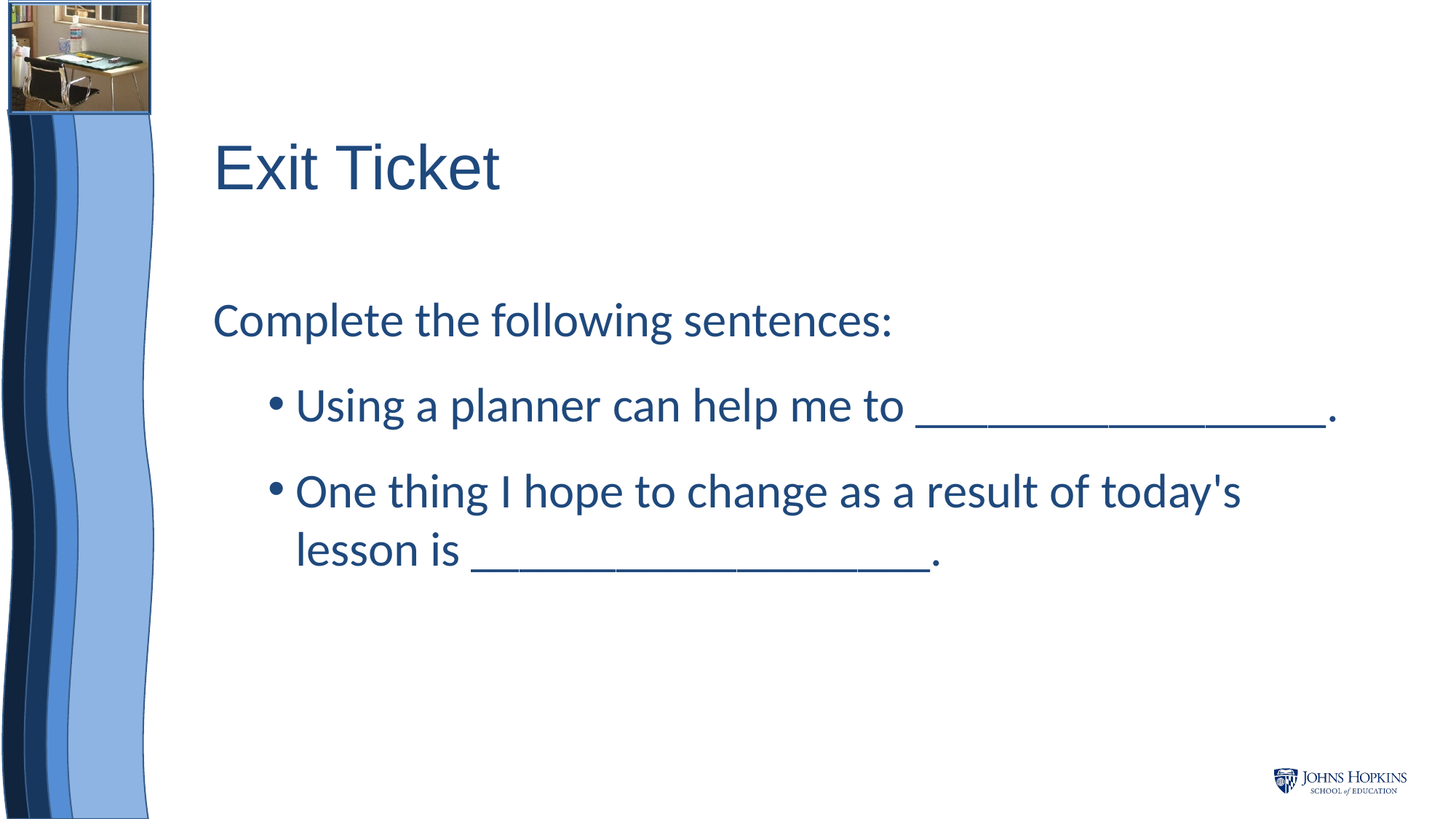

# Exit Ticket
Complete the following sentences:
Using a planner can help me to _________________.
One thing I hope to change as a result of today's lesson is ___________________.